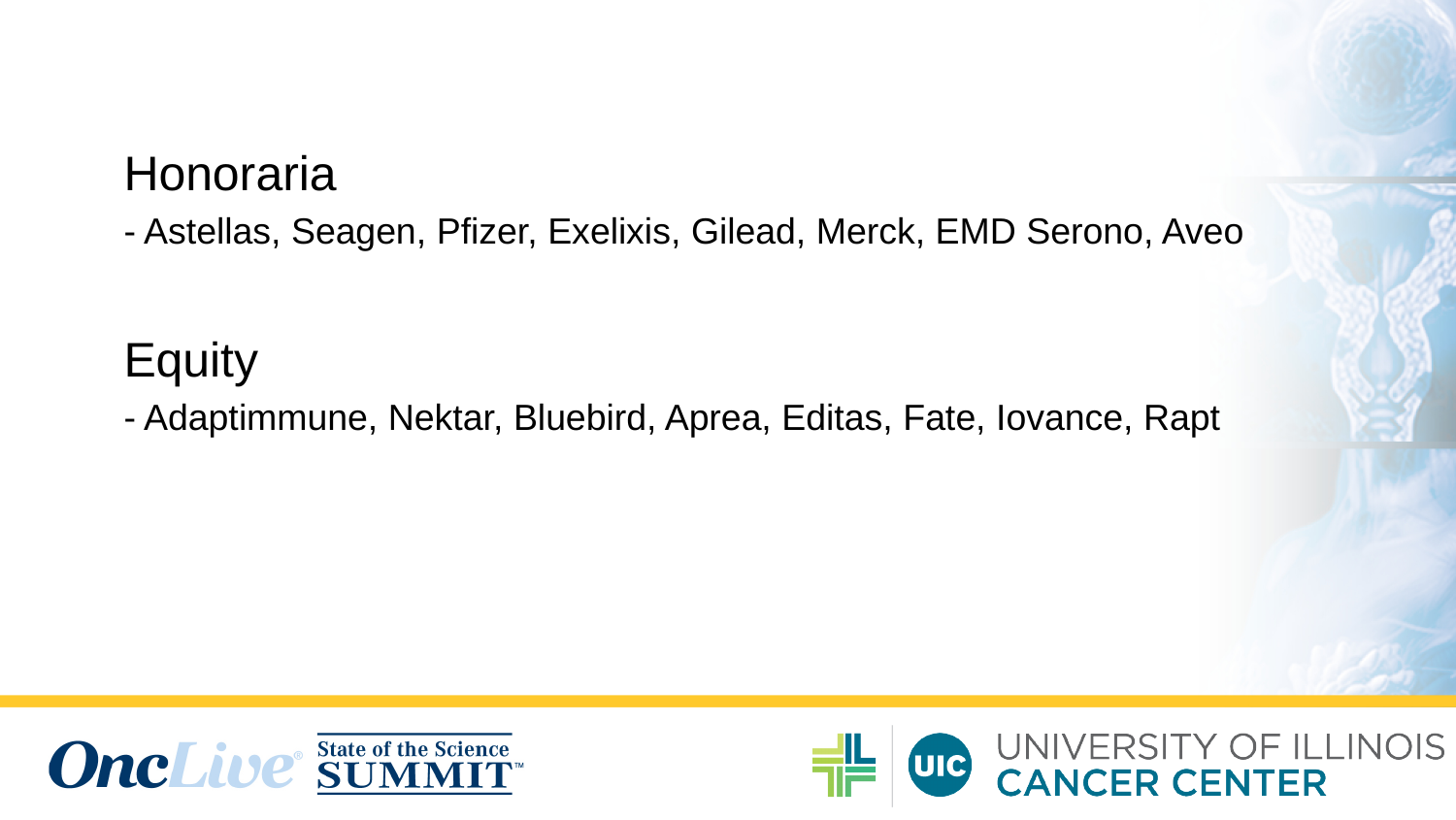

Honoraria
- Astellas, Seagen, Pfizer, Exelixis, Gilead, Merck, EMD Serono, Aveo

Equity
- Adaptimmune, Nektar, Bluebird, Aprea, Editas, Fate, Iovance, Rapt